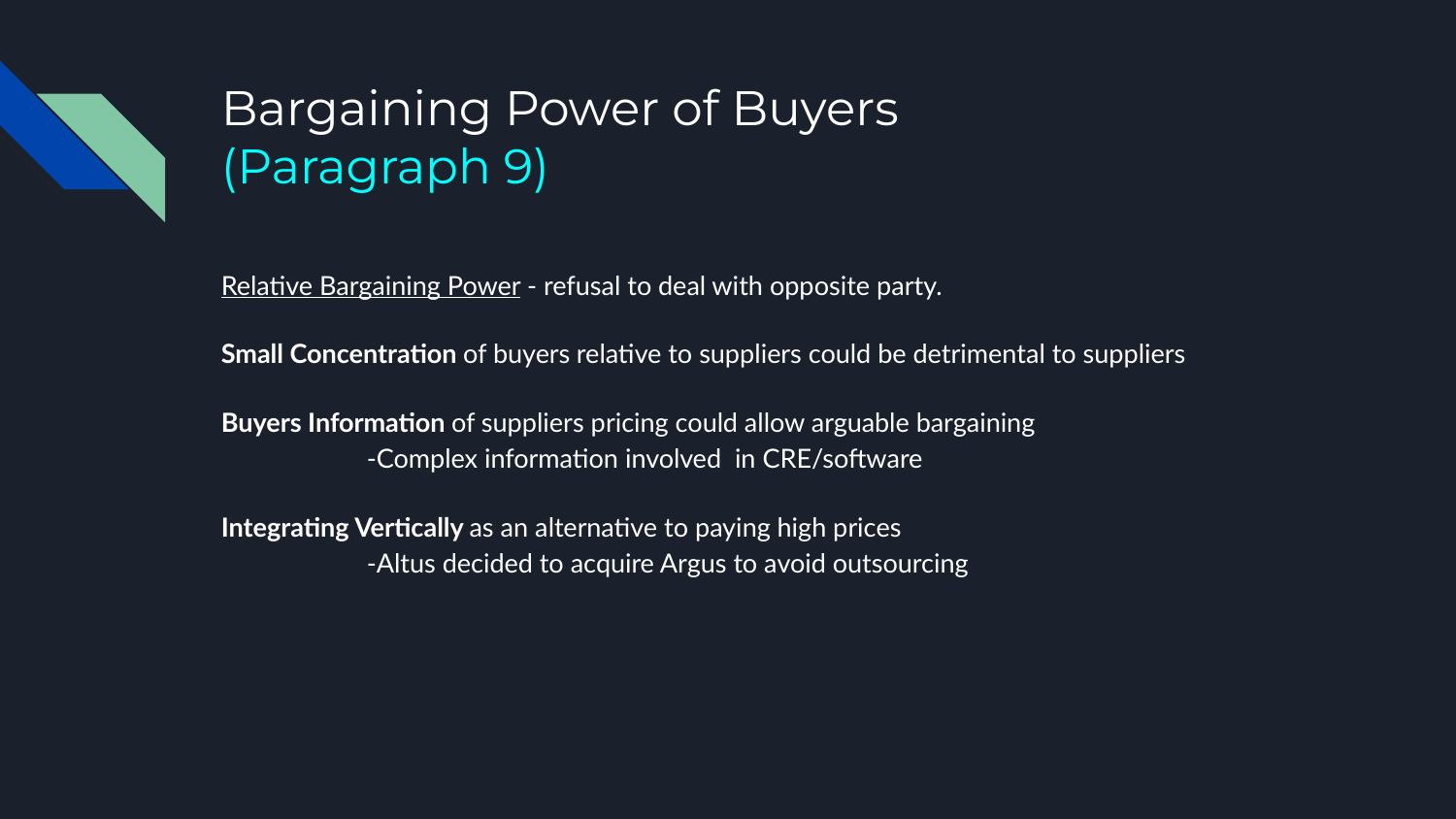

# Bargaining Power of Buyers
(Paragraph 9)
Relative Bargaining Power - refusal to deal with opposite party.
Small Concentration of buyers relative to suppliers could be detrimental to suppliers
Buyers Information of suppliers pricing could allow arguable bargaining
	-Complex information involved  in CRE/software
Integrating Vertically as an alternative to paying high prices
	-Altus decided to acquire Argus to avoid outsourcing